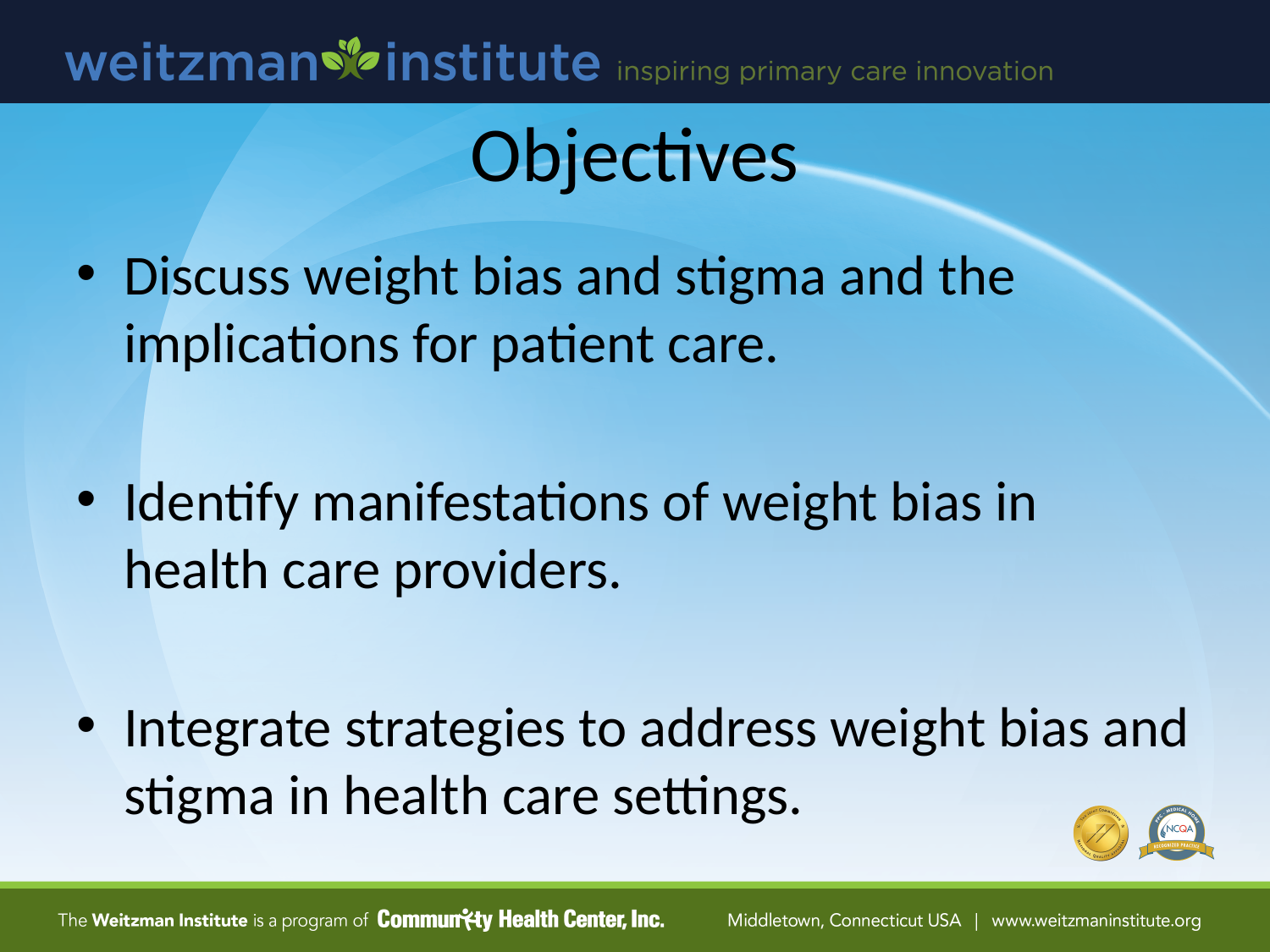

# Objectives
Discuss weight bias and stigma and the implications for patient care.

Identify manifestations of weight bias in health care providers.

Integrate strategies to address weight bias and stigma in health care settings.